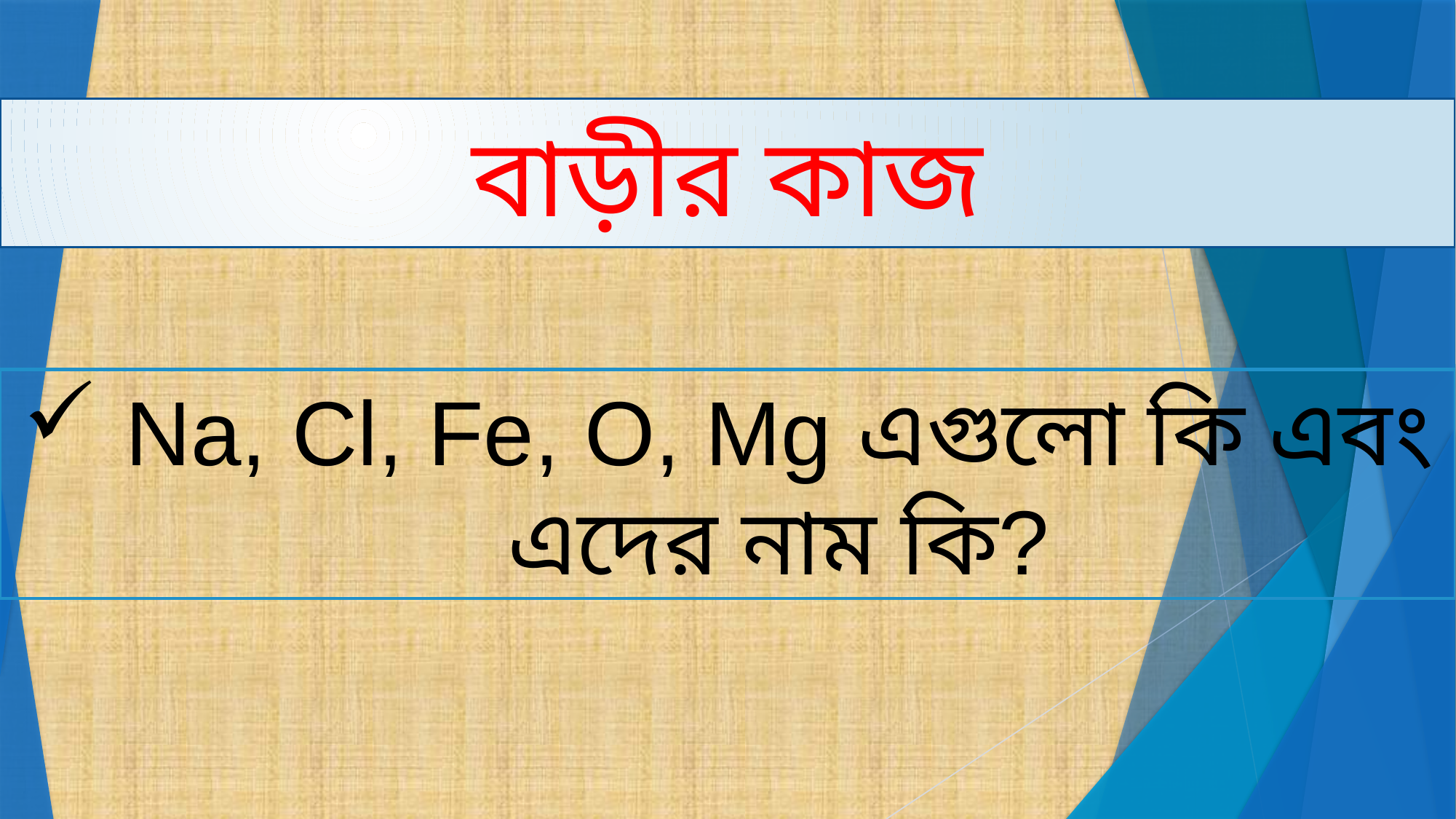

বাড়ীর কাজ
Na, Cl, Fe, O, Mg এগুলো কি এবং এদের নাম কি?